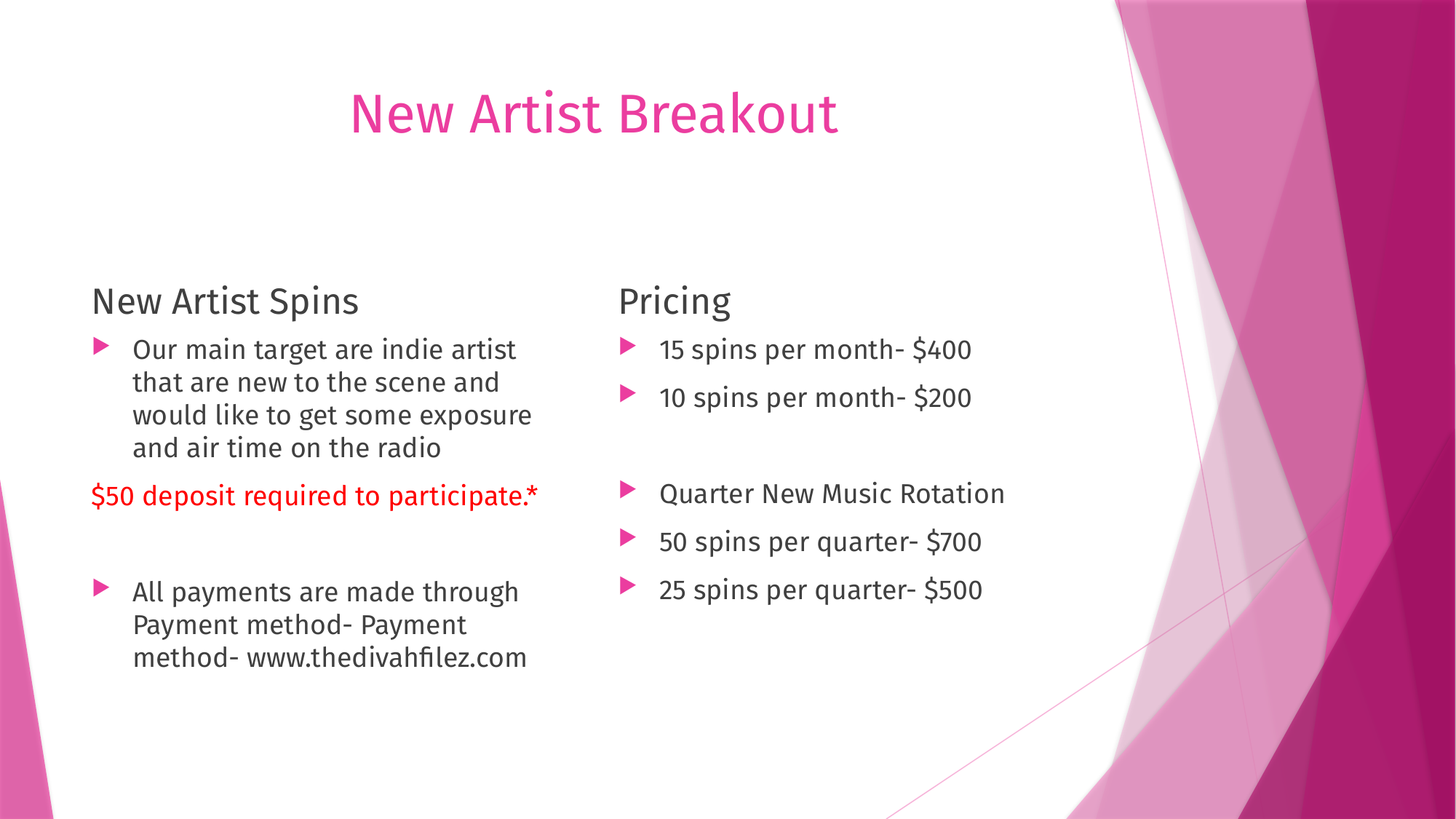

# New Artist Breakout
New Artist Spins
Pricing
Our main target are indie artist that are new to the scene and would like to get some exposure and air time on the radio
$50 deposit required to participate.*

All payments are made through  Payment method- Payment method- www.thedivahfilez.com

15 spins per month- $400
10 spins per month- $200

Quarter New Music Rotation
50 spins per quarter- $700
25 spins per quarter- $500